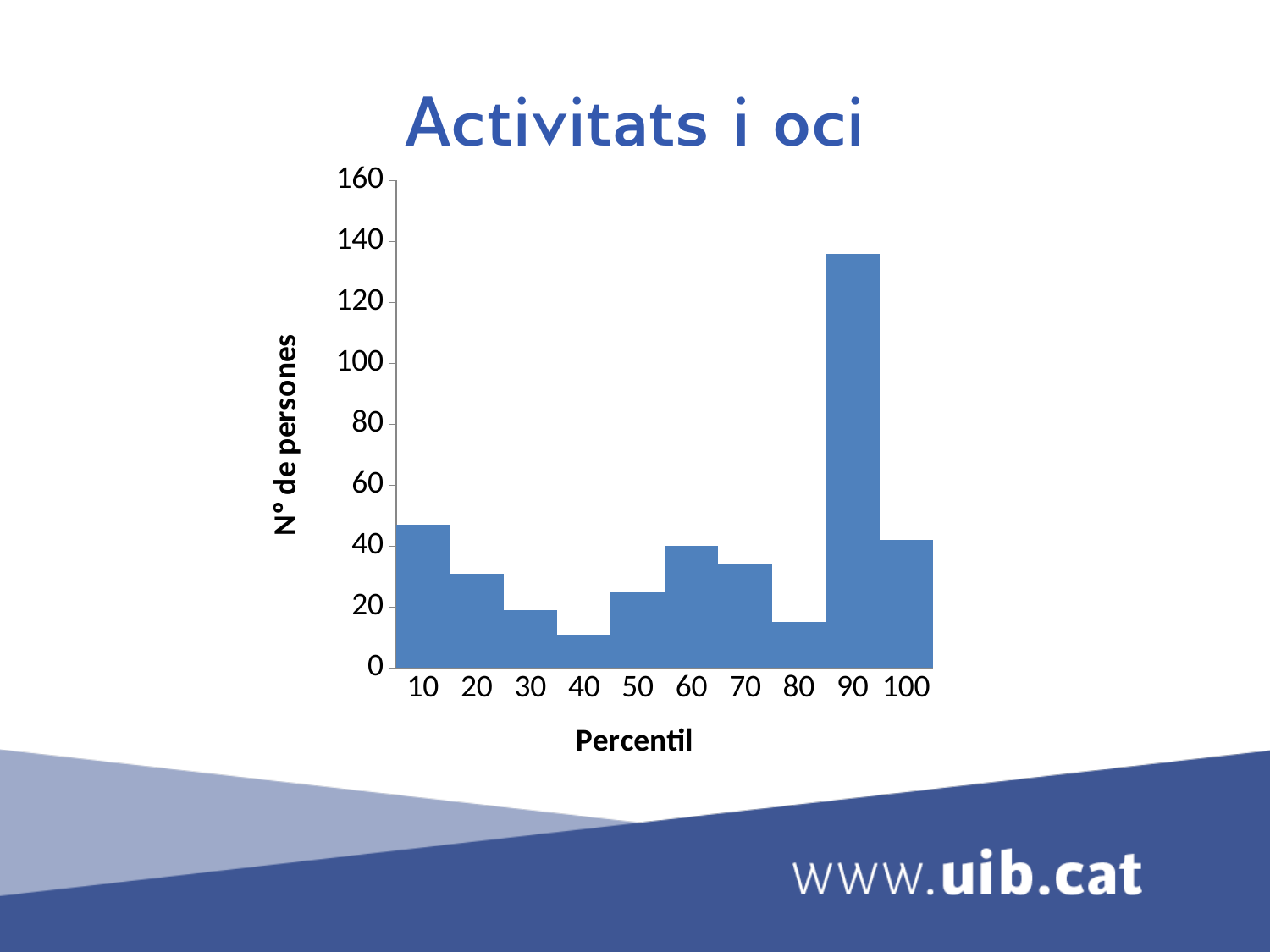

# Activitats i oci

### Chart

| Category | Columna1 |
|---|---|
| 10 | 47.0 |
| 20 | 31.0 |
| 30 | 19.0 |
| 40 | 11.0 |
| 50 | 25.0 |
| 60 | 40.0 |
| 70 | 34.0 |
| 80 | 15.0 |
| 90 | 136.0 |
| 100 | 42.0 |